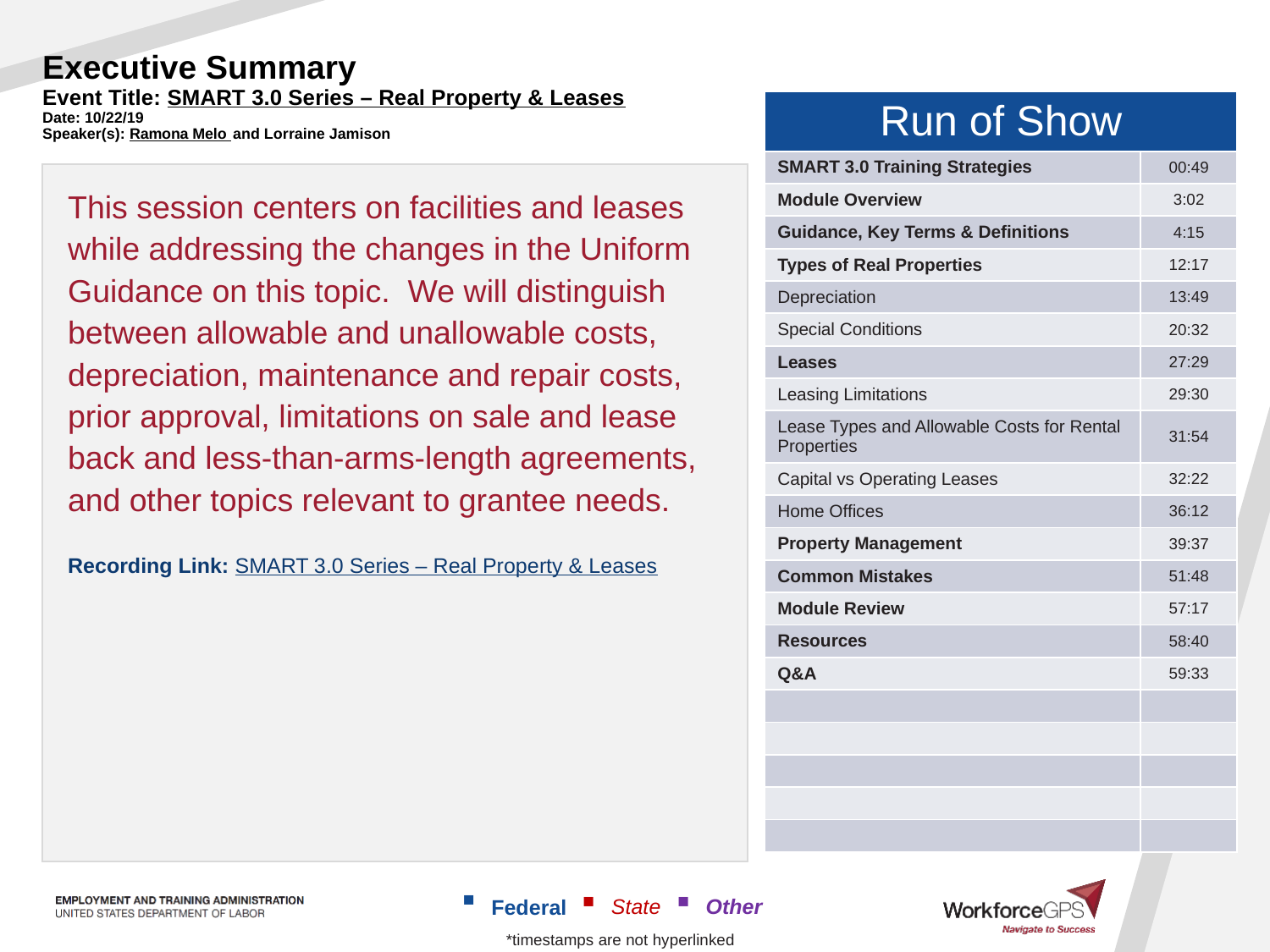

# Executive Summary Event Title: SMART 3.0 Series – Real Property & Leases Date: 10/22/19 Speaker(s): Ramona Melo and Lorraine Jamison
| Run of Show |  |
| --- | --- |
| SMART 3.0 Training Strategies | 00:49 |
| Module Overview | 3:02 |
| Guidance, Key Terms & Definitions | 4:15 |
| Types of Real Properties | 12:17 |
| Depreciation | 13:49 |
| Special Conditions | 20:32 |
| Leases | 27:29 |
| Leasing Limitations | 29:30 |
| Lease Types and Allowable Costs for Rental Properties | 31:54 |
| Capital vs Operating Leases | 32:22 |
| Home Offices | 36:12 |
| Property Management | 39:37 |
| Common Mistakes | 51:48 |
| Module Review | 57:17 |
| Resources | 58:40 |
| Q&A | 59:33 |
|  |  |
|  |  |
|  |  |
|  |  |
|  |  |
This session centers on facilities and leases while addressing the changes in the Uniform Guidance on this topic.  We will distinguish between allowable and unallowable costs, depreciation, maintenance and repair costs, prior approval, limitations on sale and lease back and less-than-arms-length agreements, and other topics relevant to grantee needs.
Recording Link: SMART 3.0 Series – Real Property & Leases